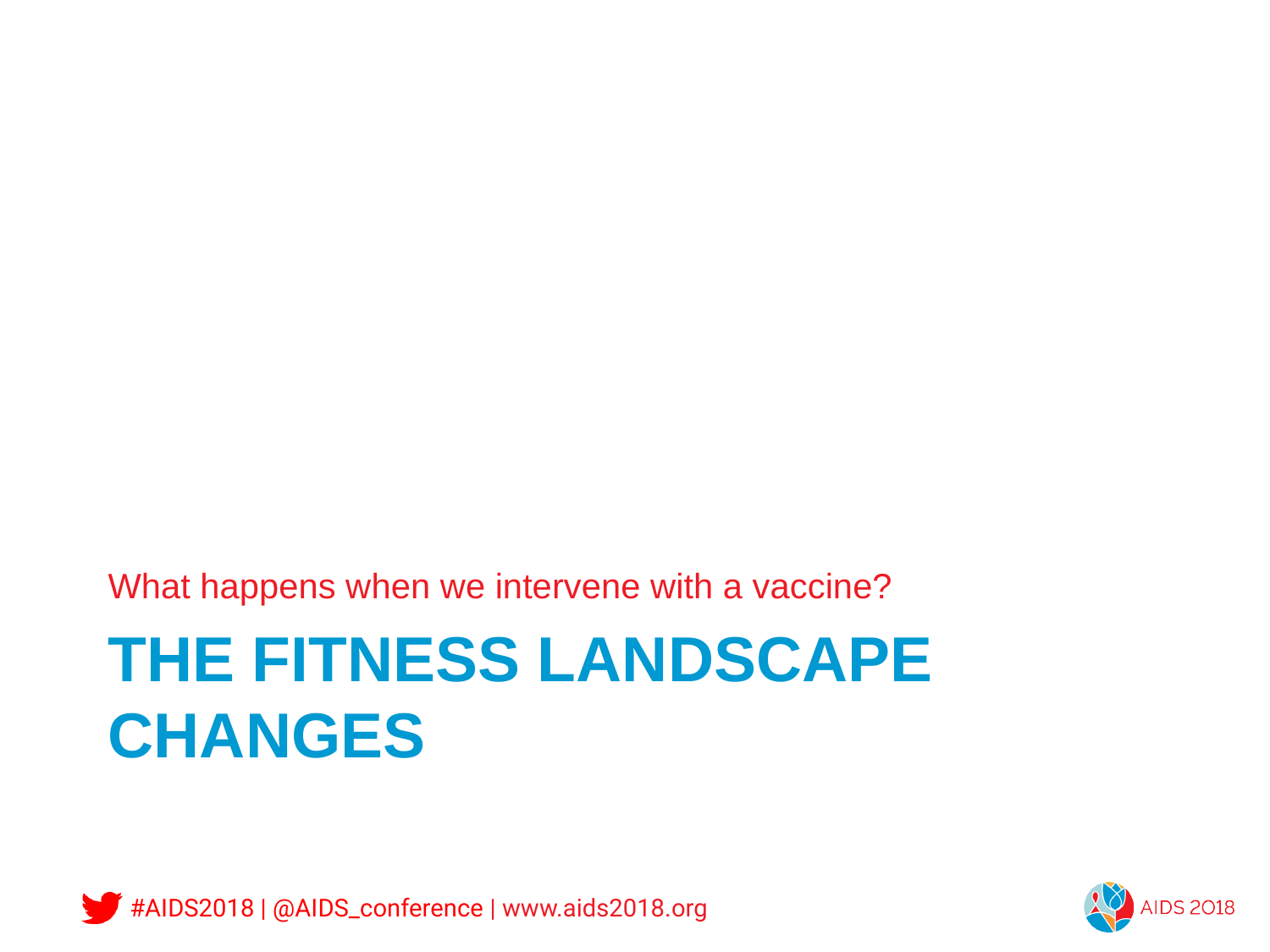

What happens when we intervene with a vaccine?
# The fitness landscape changes